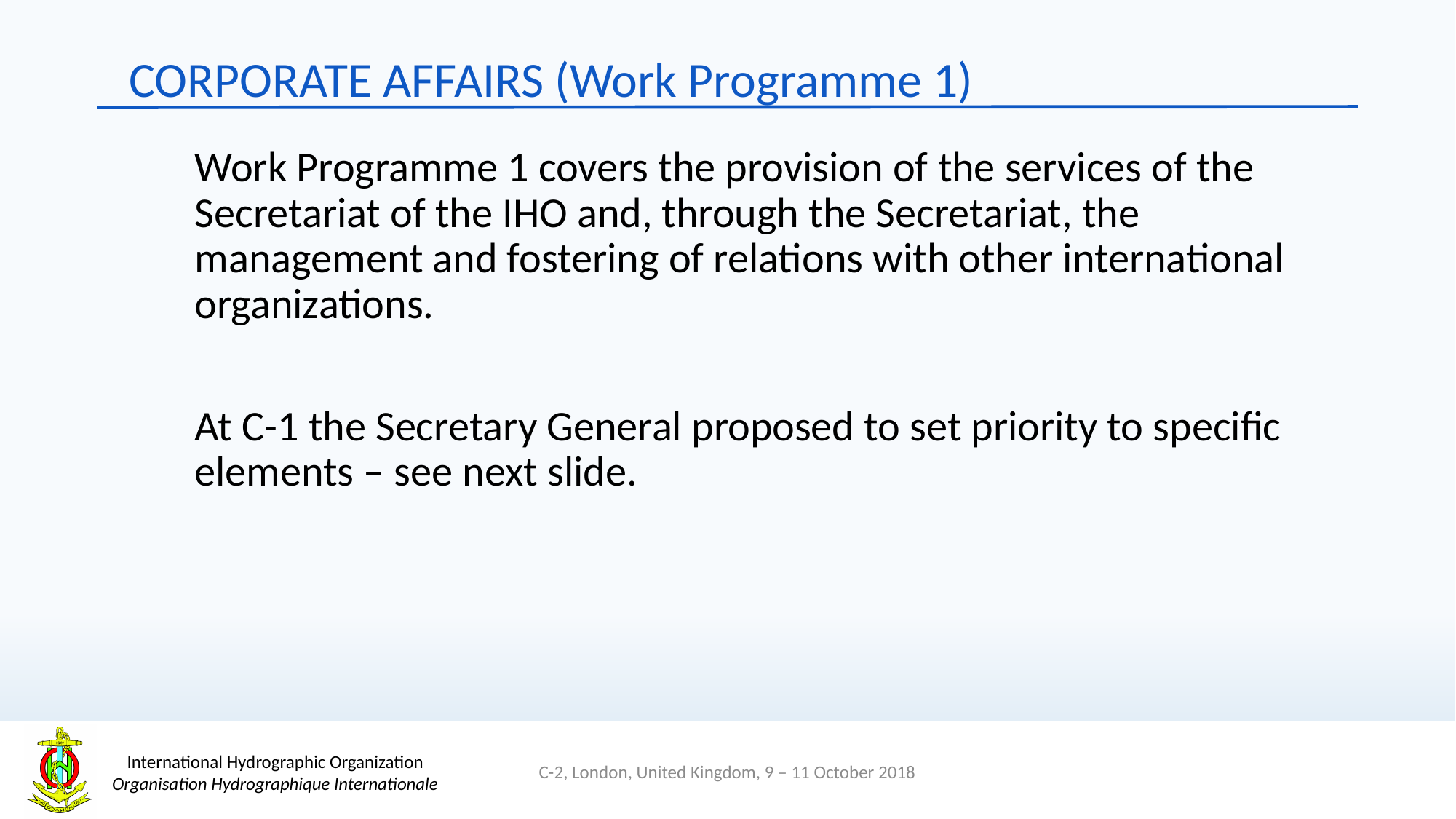

CORPORATE AFFAIRS (Work Programme 1)
Work Programme 1 covers the provision of the services of the Secretariat of the IHO and, through the Secretariat, the management and fostering of relations with other international organizations.

At C-1 the Secretary General proposed to set priority to specific elements – see next slide.
C-2, London, United Kingdom, 9 – 11 October 2018